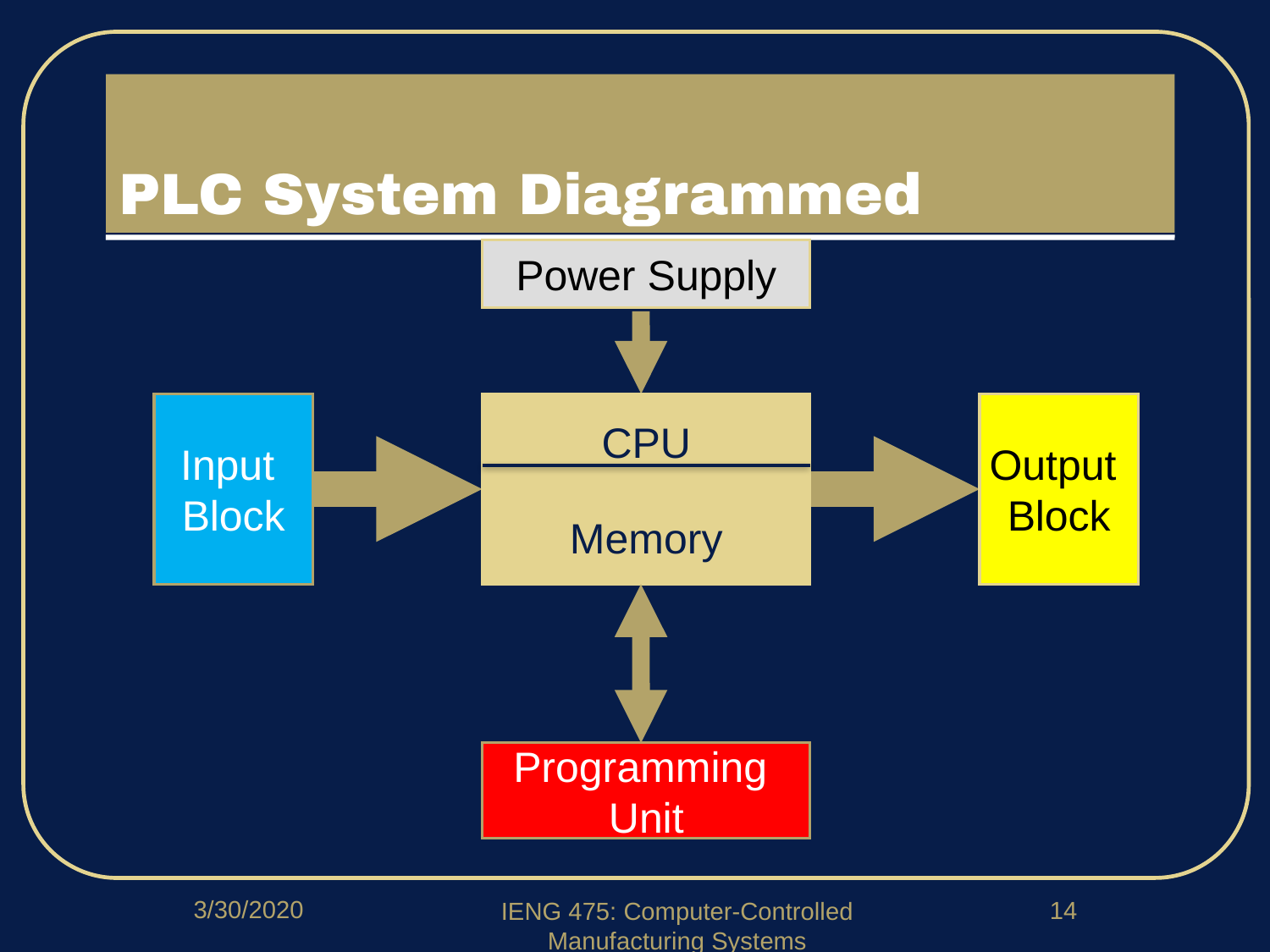

# PLC System Diagrammed
Power Supply

Input
Block
CPU
Output
Block

Memory

Programming
Unit
3/30/2020
14
IENG 475: Computer-Controlled Manufacturing Systems